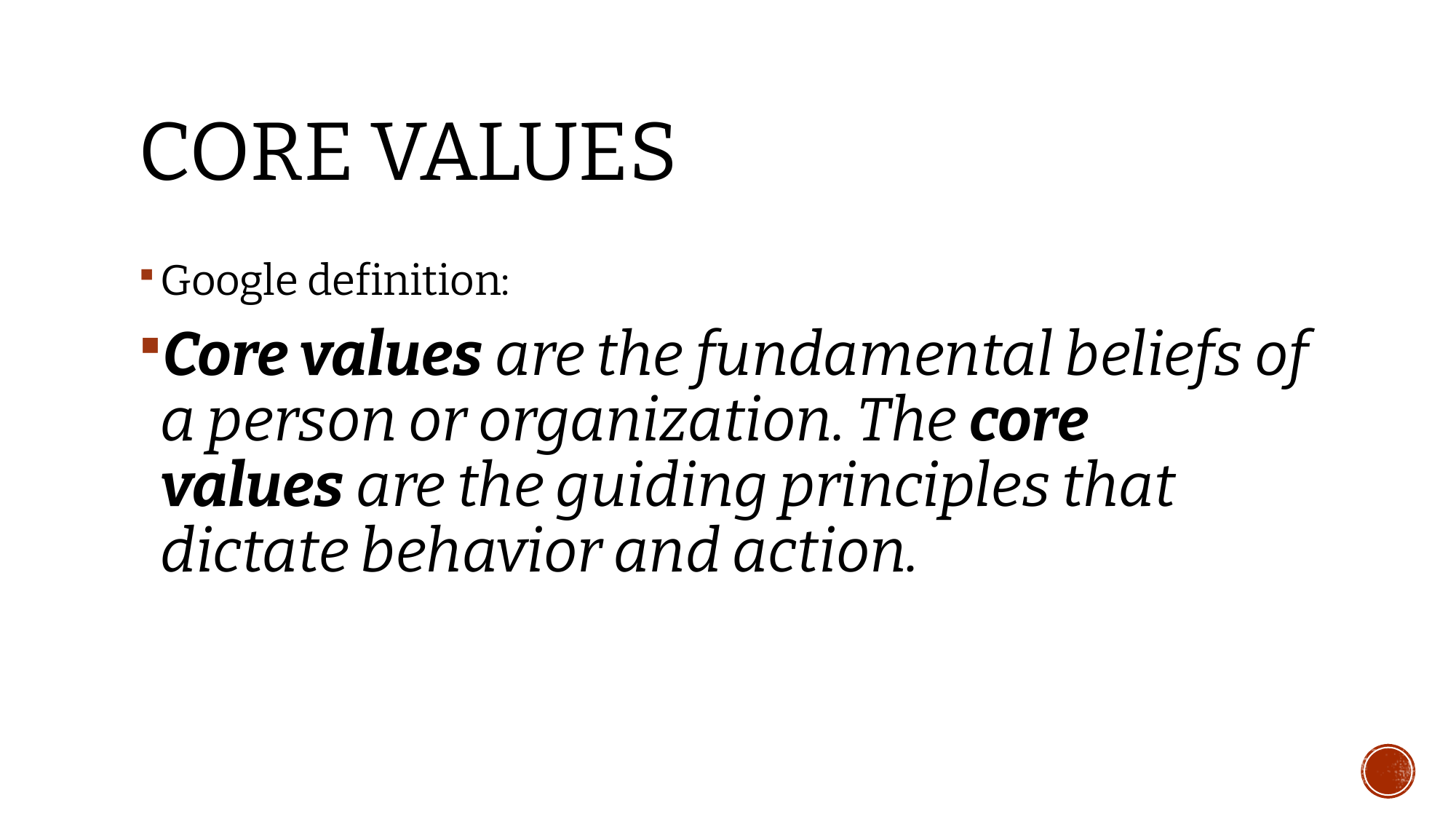

# Core Values
Google definition:
Core values are the fundamental beliefs of a person or organization. The core values are the guiding principles that dictate behavior and action.